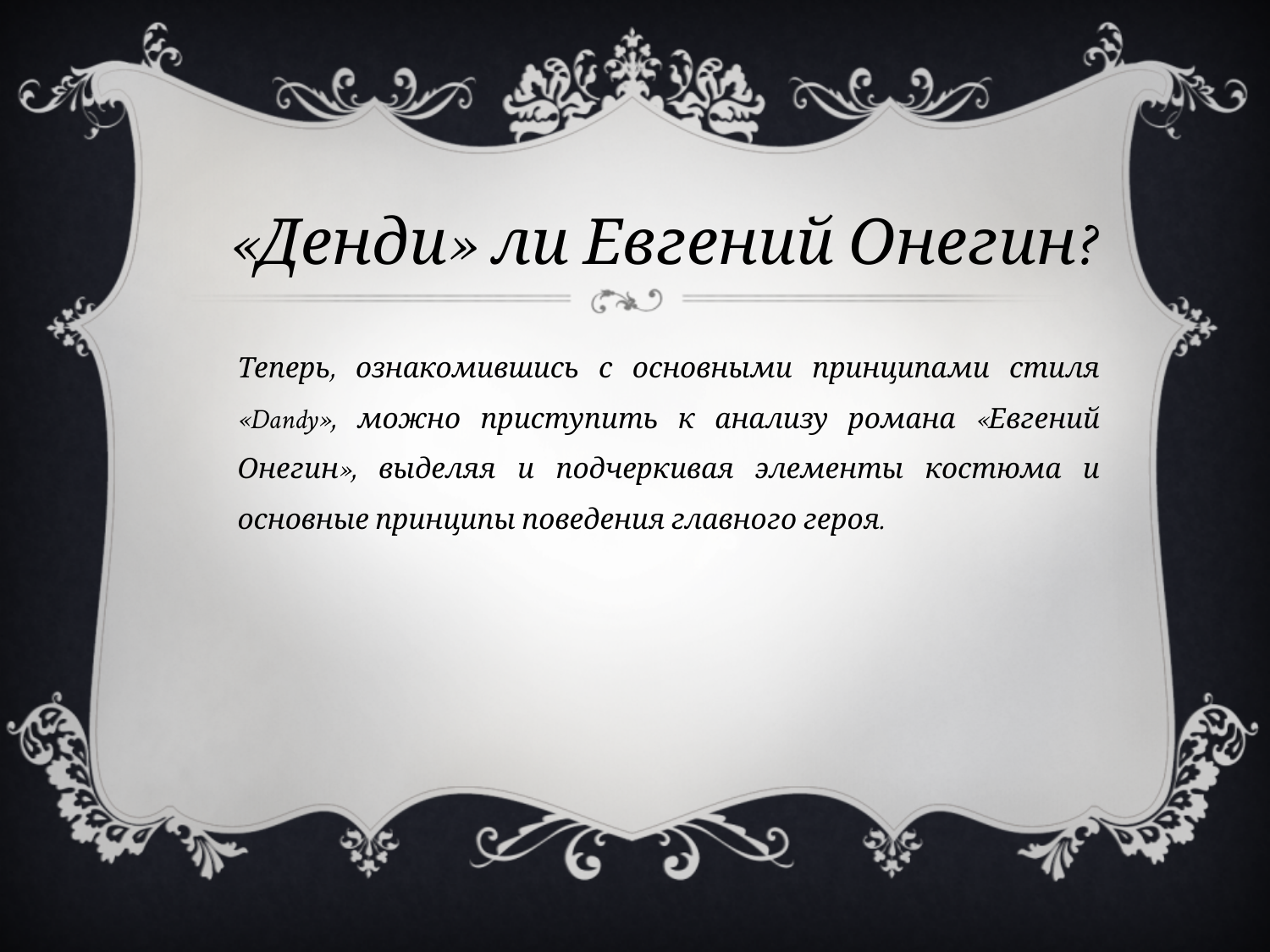

«Денди» ли Евгений Онегин?

Теперь, ознакомившись с основными принципами стиля «Dandy», можно приступить к анализу романа «Евгений Онегин», выделяя и подчеркивая элементы костюма и основные принципы поведения главного героя.